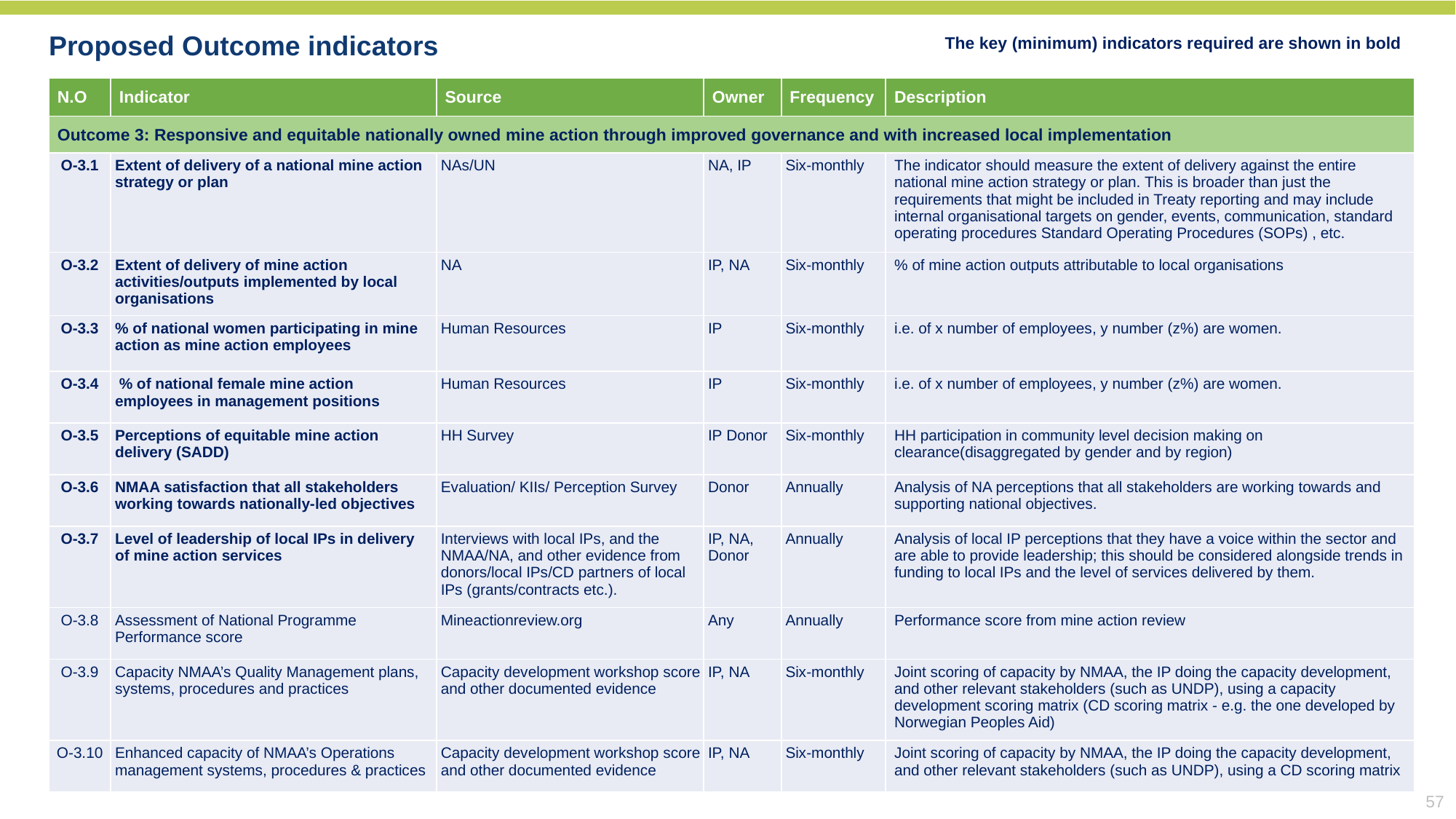

The key (minimum) indicators required are shown in bold
Proposed Outcome indicators

| N.O | Indicator | Source | Owner | Frequency | Description |
| --- | --- | --- | --- | --- | --- |
| Outcome 3: Responsive and equitable nationally owned mine action through improved governance and with increased local implementation |  |  |  |  |  |
| O-3.1 | Extent of delivery of a national mine action strategy or plan | NAs/UN | NA, IP | Six-monthly | The indicator should measure the extent of delivery against the entire national mine action strategy or plan. This is broader than just the requirements that might be included in Treaty reporting and may include internal organisational targets on gender, events, communication, standard operating procedures Standard Operating Procedures (SOPs) , etc. |
| O-3.2 | Extent of delivery of mine action activities/outputs implemented by local organisations | NA | IP, NA | Six-monthly | % of mine action outputs attributable to local organisations |
| O-3.3 | % of national women participating in mine action as mine action employees | Human Resources | IP | Six-monthly | i.e. of x number of employees, y number (z%) are women. |
| O-3.4 | % of national female mine action employees in management positions | Human Resources | IP | Six-monthly | i.e. of x number of employees, y number (z%) are women. |
| O-3.5 | Perceptions of equitable mine action delivery (SADD) | HH Survey | IP Donor | Six-monthly | HH participation in community level decision making on clearance(disaggregated by gender and by region) |
| O-3.6 | NMAA satisfaction that all stakeholders working towards nationally-led objectives | Evaluation/ KIIs/ Perception Survey | Donor | Annually | Analysis of NA perceptions that all stakeholders are working towards and supporting national objectives. |
| O-3.7 | Level of leadership of local IPs in delivery of mine action services | Interviews with local IPs, and the NMAA/NA, and other evidence from donors/local IPs/CD partners of local IPs (grants/contracts etc.). | IP, NA, Donor | Annually | Analysis of local IP perceptions that they have a voice within the sector and are able to provide leadership; this should be considered alongside trends in funding to local IPs and the level of services delivered by them. |
| O-3.8 | Assessment of National Programme Performance score | Mineactionreview.org | Any | Annually | Performance score from mine action review |
| O-3.9 | Capacity NMAA’s Quality Management plans, systems, procedures and practices | Capacity development workshop score and other documented evidence | IP, NA | Six-monthly | Joint scoring of capacity by NMAA, the IP doing the capacity development, and other relevant stakeholders (such as UNDP), using a capacity development scoring matrix (CD scoring matrix - e.g. the one developed by Norwegian Peoples Aid) |
| O-3.10 | Enhanced capacity of NMAA’s Operations management systems, procedures & practices | Capacity development workshop score and other documented evidence | IP, NA | Six-monthly | Joint scoring of capacity by NMAA, the IP doing the capacity development, and other relevant stakeholders (such as UNDP), using a CD scoring matrix |

57